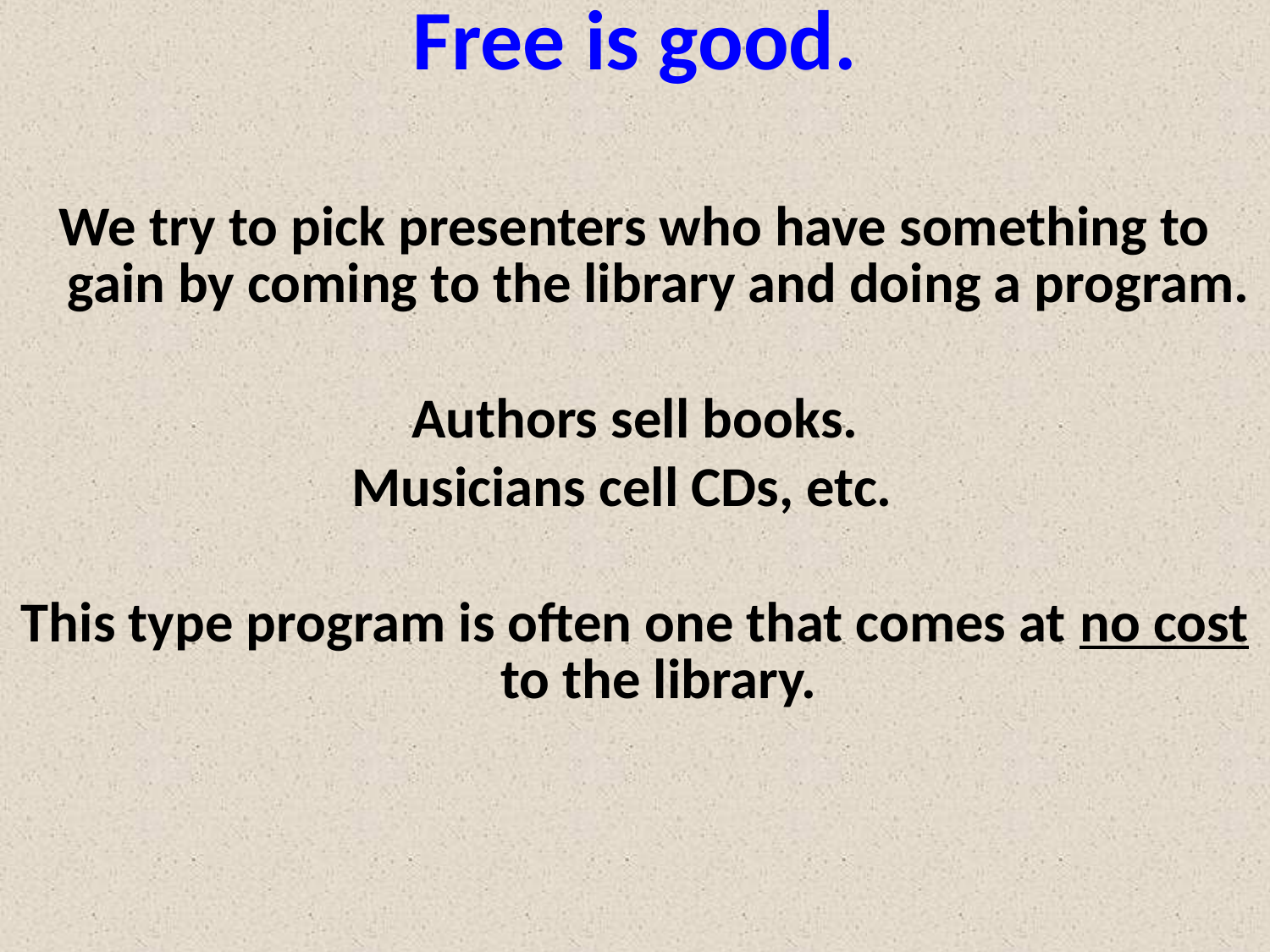

Free is good.

We try to pick presenters who have something to gain by coming to the library and doing a program.

Authors sell books.
Musicians cell CDs, etc.

This type program is often one that comes at no cost to the library.

#